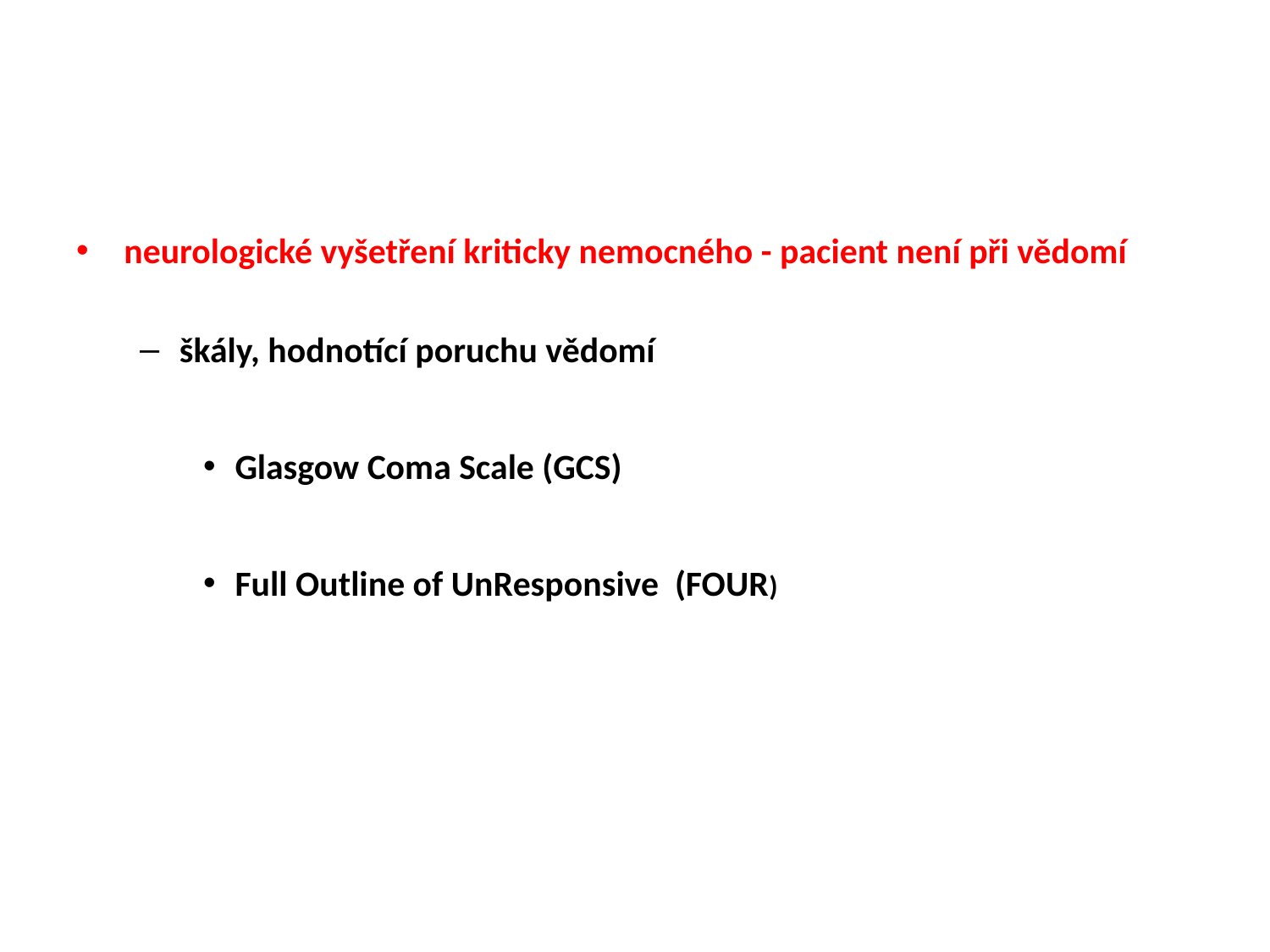

#
neurologické vyšetření kriticky nemocného - pacient není při vědomí

škály, hodnotící poruchu vědomí

Glasgow Coma Scale (GCS)

Full Outline of UnResponsive  (FOUR)